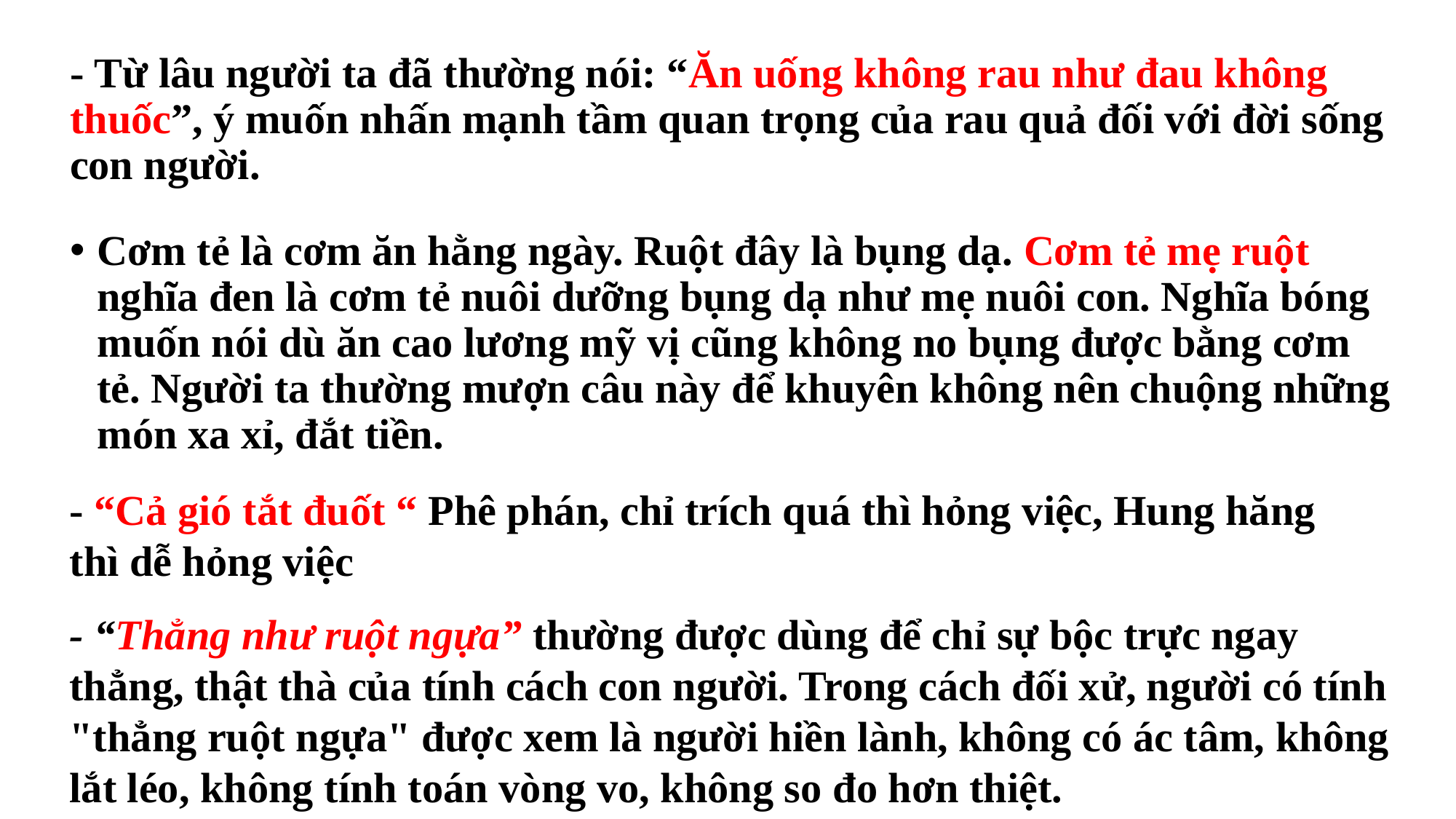

# - Từ lâu người ta đã thường nói: “Ăn uống không rau như đau không thuốc”, ý muốn nhấn mạnh tầm quan trọng của rau quả đối với đời sống con người.
Cơm tẻ là cơm ăn hằng ngày. Ruột đây là bụng dạ. Cơm tẻ mẹ ruột nghĩa đen là cơm tẻ nuôi dưỡng bụng dạ như mẹ nuôi con. Nghĩa bóng muốn nói dù ăn cao lương mỹ vị cũng không no bụng được bằng cơm tẻ. Người ta thường mượn câu này để khuyên không nên chuộng những món xa xỉ, đắt tiền.
- “Cả gió tắt đuốt “ Phê phán, chỉ trích quá thì hỏng việc, Hung hăng thì dễ hỏng việc
- “Thẳng như ruột ngựa” thường được dùng để chỉ sự bộc trực ngay thẳng, thật thà của tính cách con người. Trong cách đối xử, người có tính "thẳng ruột ngựa" được xem là người hiền lành, không có ác tâm, không lắt léo, không tính toán vòng vo, không so đo hơn thiệt.